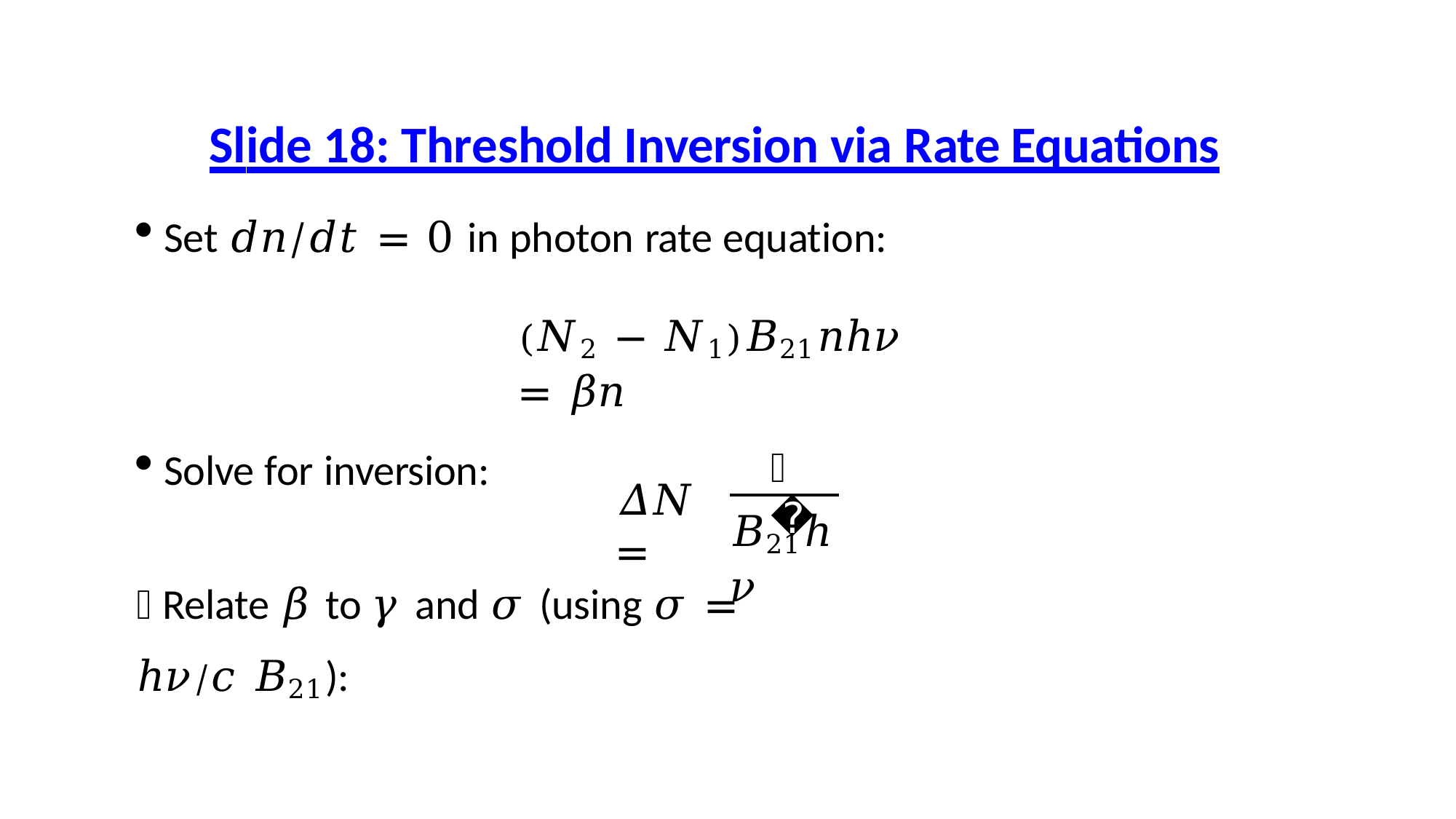

# Slide 18: Threshold Inversion via Rate Equations
Set 𝑑𝑛/𝑑𝑡 = 0 in photon rate equation:
(𝑁2  − 𝑁1)𝐵21𝑛ℎ𝜈 = 𝛽𝑛
Solve for inversion:
𝛽
𝛥𝑁 =

𝐵21ℎ𝜈
• Relate 𝛽 to 𝛾 and 𝜎 (using 𝜎 = ℎ𝜈⁄𝑐 𝐵21):